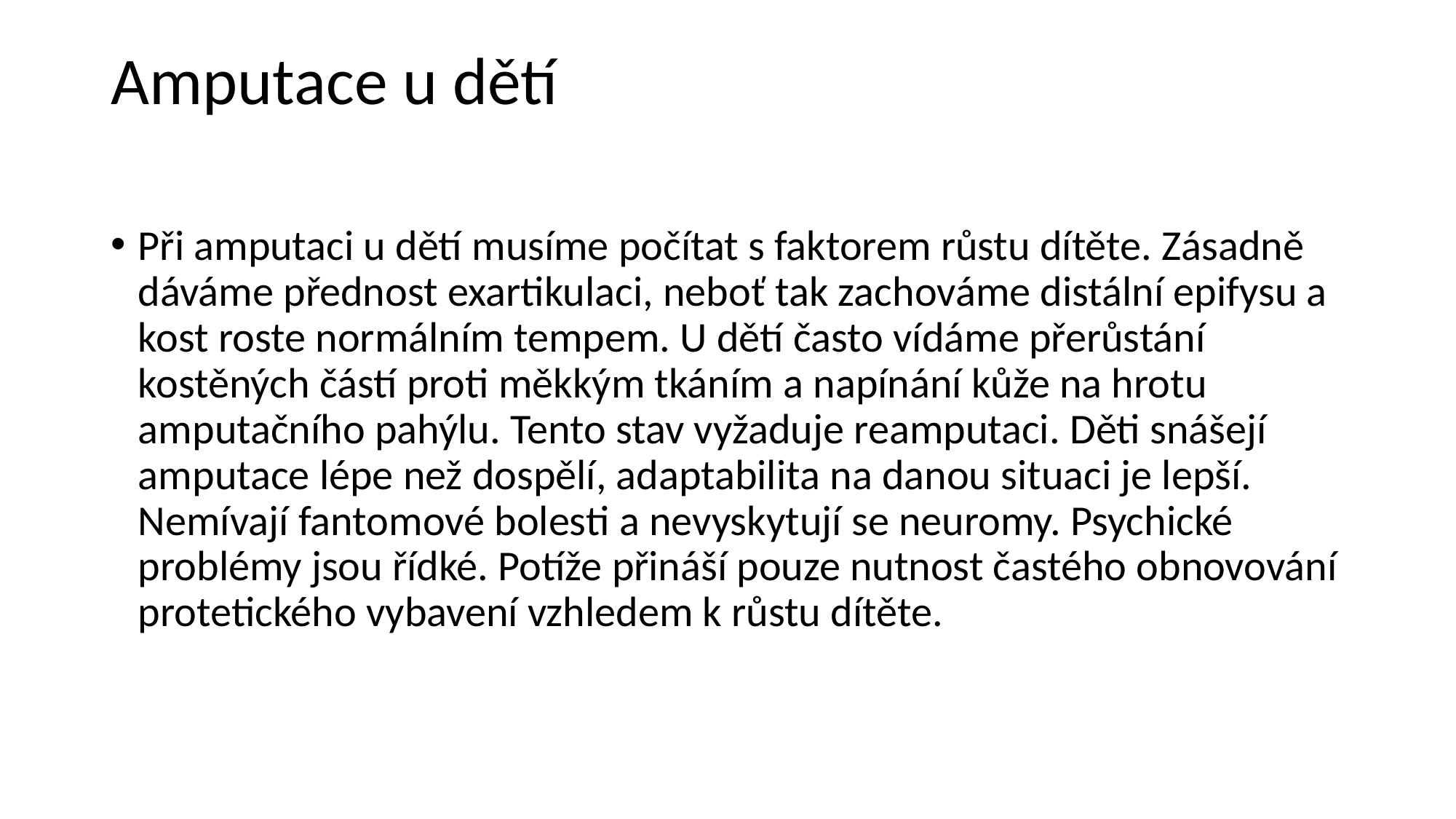

# Amputace u dětí
Při amputaci u dětí musíme počítat s faktorem růstu dítěte. Zásadně dáváme přednost exartikulaci, neboť tak zachováme distální epifysu a kost roste normálním tempem. U dětí často vídáme přerůstání kostěných částí proti měkkým tkáním a napínání kůže na hrotu amputačního pahýlu. Tento stav vyžaduje reamputaci. Děti snášejí amputace lépe než dospělí, adaptabilita na danou situaci je lepší. Nemívají fantomové bolesti a nevyskytují se neuromy. Psychické problémy jsou řídké. Potíže přináší pouze nutnost častého obnovování protetického vybavení vzhledem k růstu dítěte.